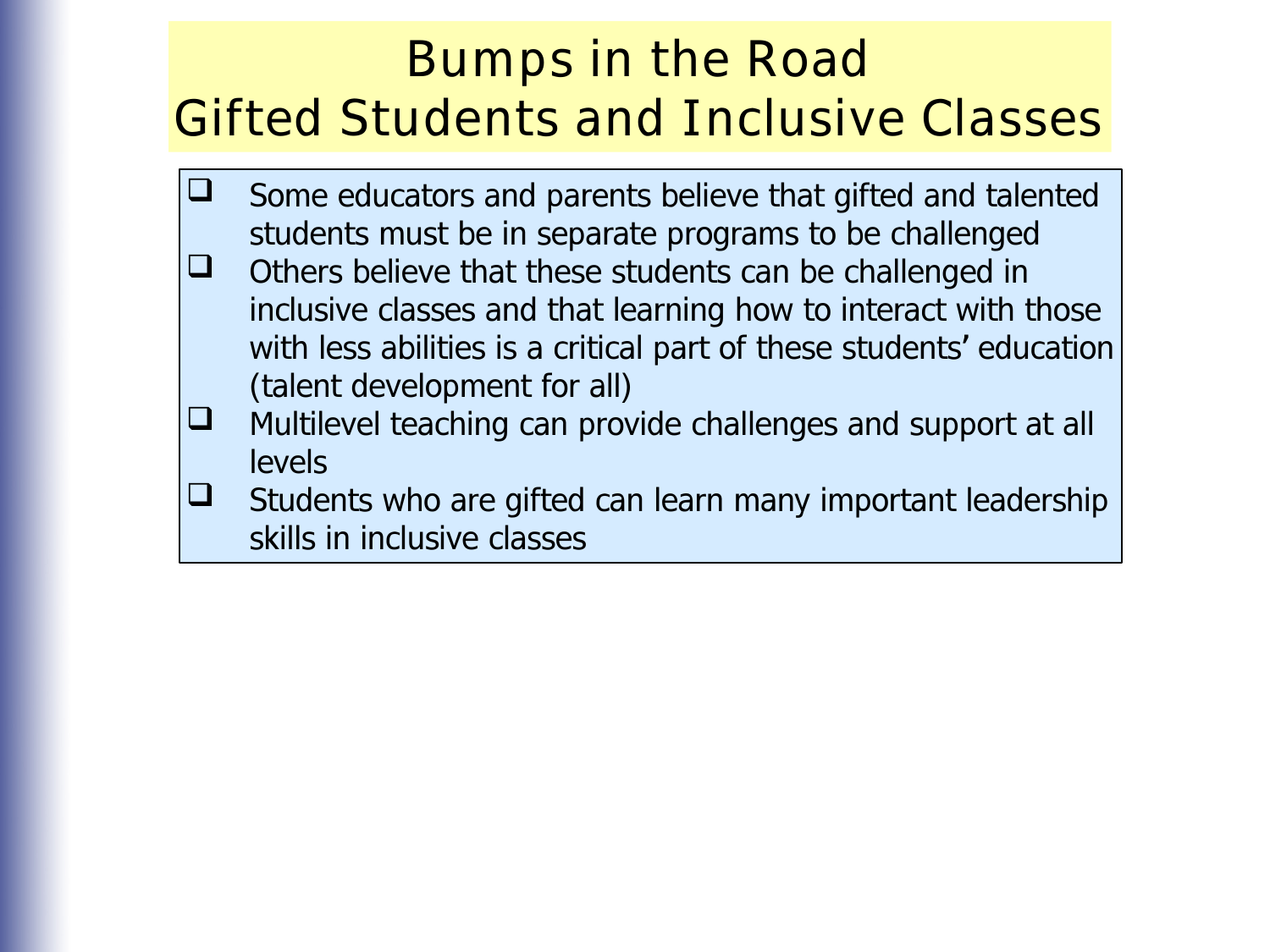

Bumps in the Road
Gifted Students and Inclusive Classes
Some educators and parents believe that gifted and talented students must be in separate programs to be challenged
Others believe that these students can be challenged in inclusive classes and that learning how to interact with those with less abilities is a critical part of these students’ education (talent development for all)
Multilevel teaching can provide challenges and support at all levels
Students who are gifted can learn many important leadership skills in inclusive classes
29